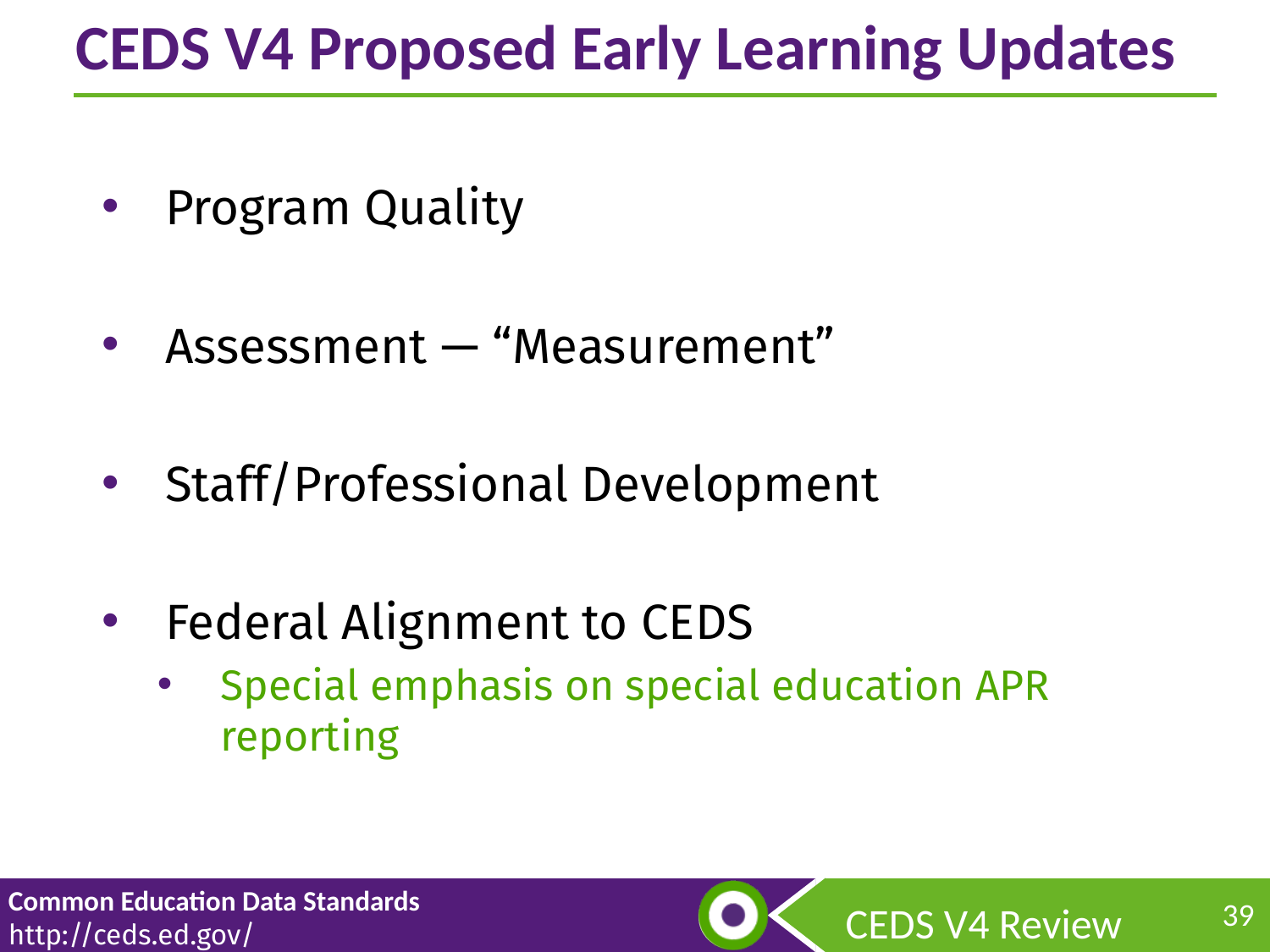

# CEDS V4 Proposed Early Learning Updates
Program Quality

Assessment — “Measurement”

Staff/Professional Development

Federal Alignment to CEDS
Special emphasis on special education APR reporting